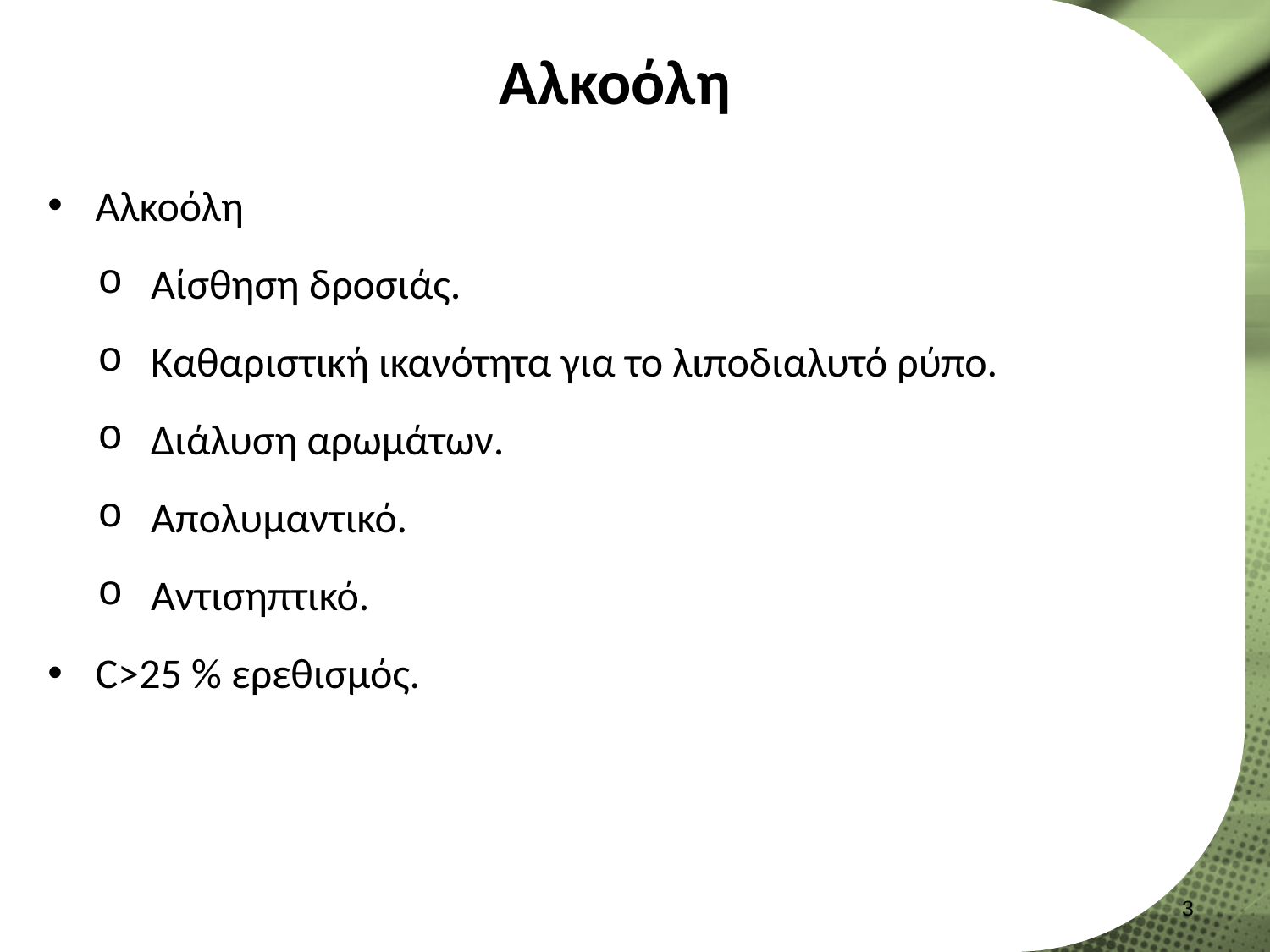

# Αλκοόλη
Αλκοόλη
Αίσθηση δροσιάς.
Καθαριστική ικανότητα για το λιποδιαλυτό ρύπο.
Διάλυση αρωμάτων.
Απολυμαντικό.
Αντισηπτικό.
C>25 % ερεθισμός.
3